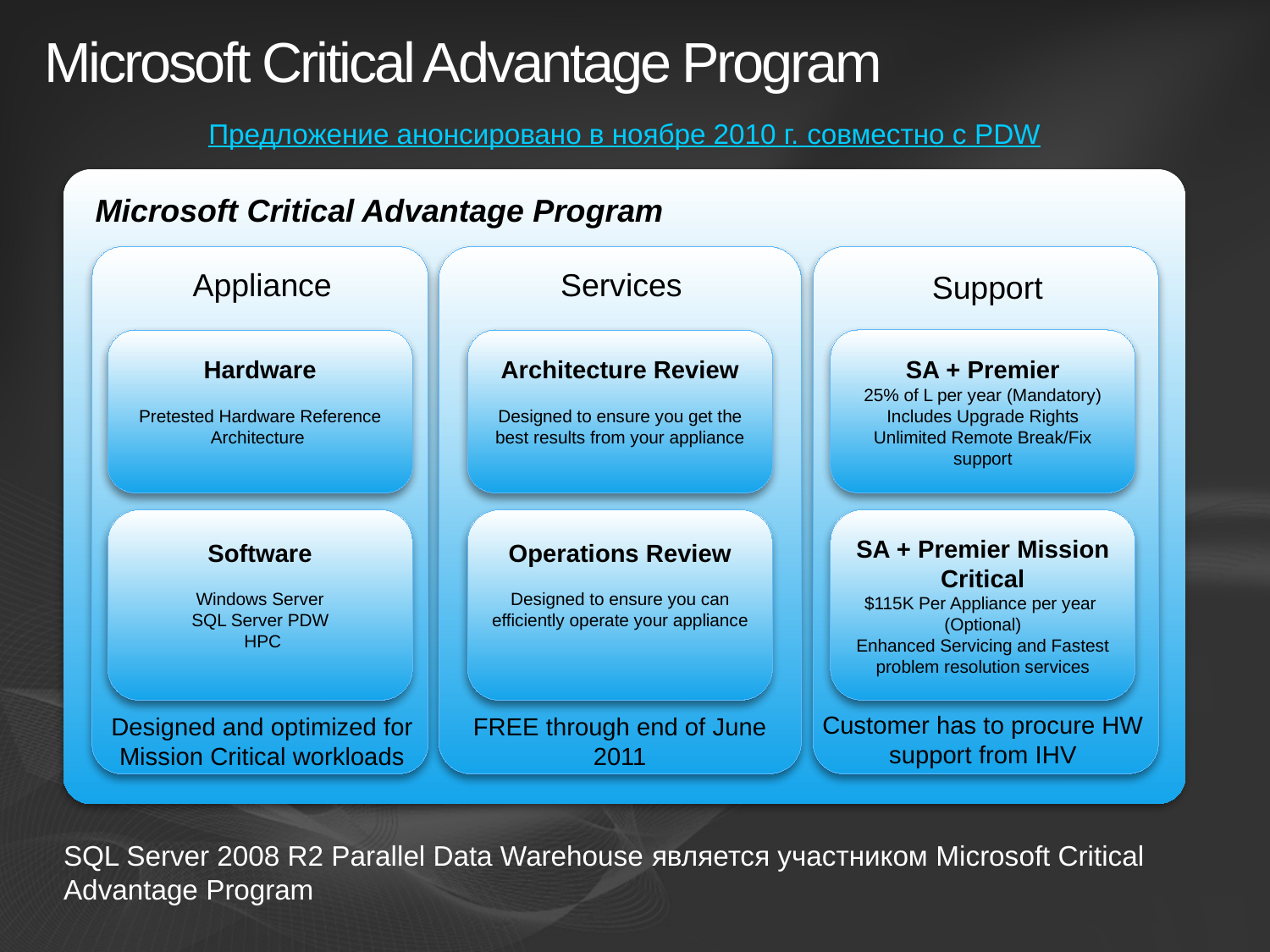

# Microsoft Critical Advantage Program
Предложение анонсировано в ноябре 2010 г. cовместно с PDW

Microsoft Critical Advantage Program

Appliance
Services
Support
SA + Premier
25% of L per year (Mandatory)
Includes Upgrade Rights
Unlimited Remote Break/Fix support
Hardware

Pretested Hardware Reference Architecture

Architecture Review

Designed to ensure you get the best results from your appliance

SA + Premier Mission Critical
$115K Per Appliance per year  (Optional)
Enhanced Servicing and Fastest problem resolution services
Software

Windows Server
SQL Server PDW
 HPC

Operations Review

Designed to ensure you can efficiently operate your appliance

Customer has to procure HW support from IHV
FREE through end of June 2011
Designed and optimized for Mission Critical workloads
SQL Server 2008 R2 Parallel Data Warehouse является участником Microsoft Critical Advantage Program